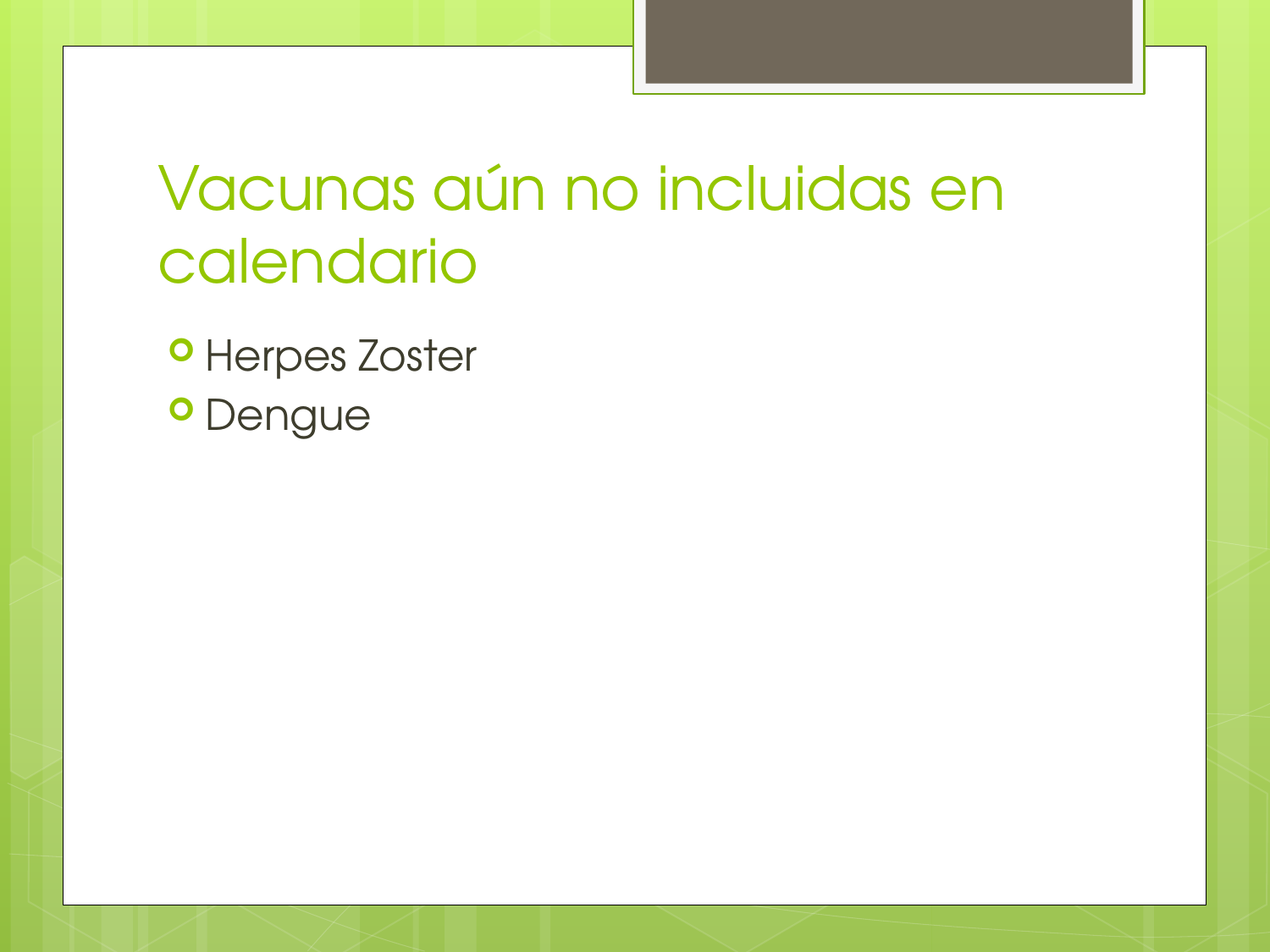

# Vacunas aún no incluidas en calendario
Herpes Zoster
Dengue